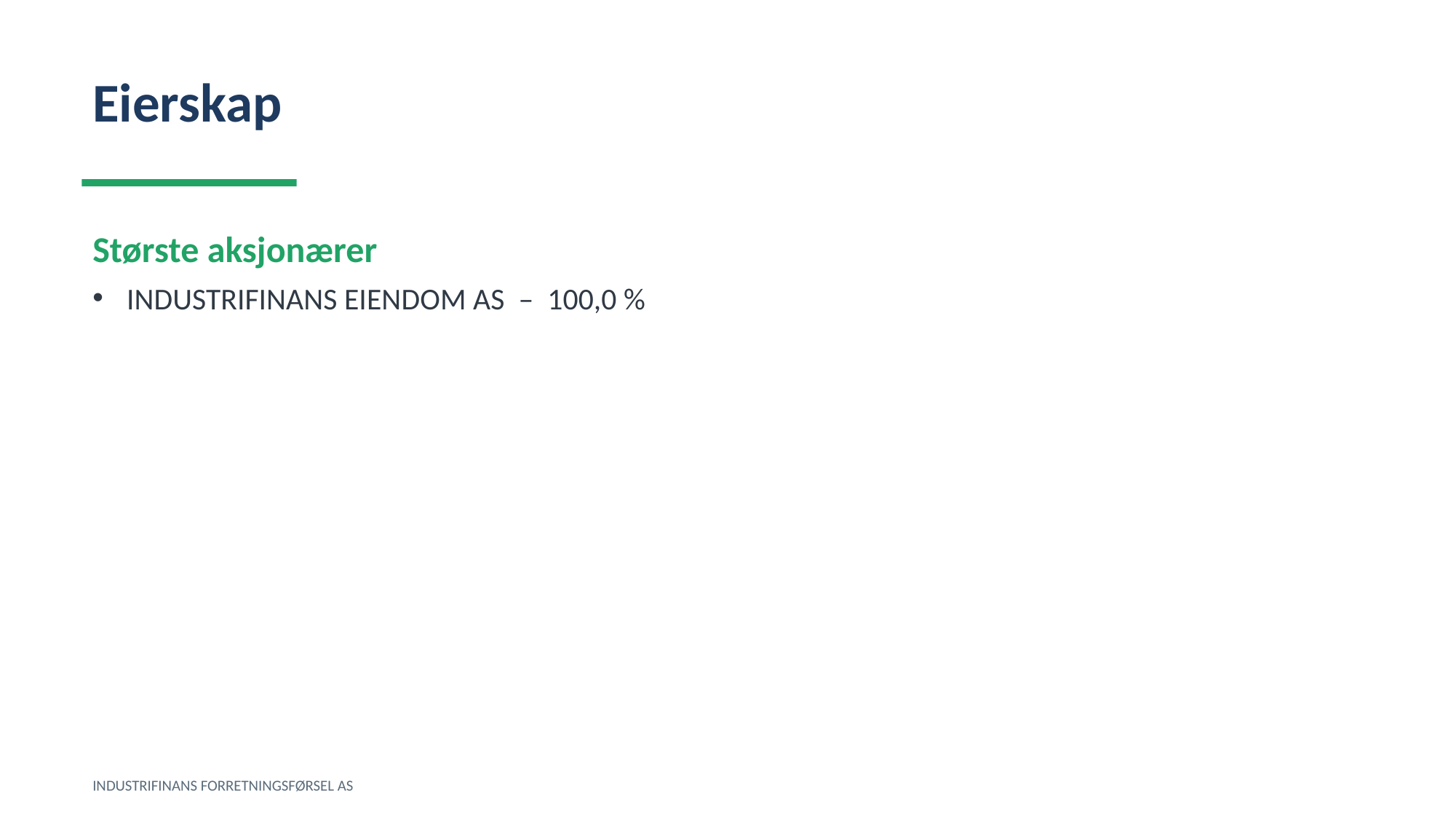

Eierskap

Største aksjonærer
INDUSTRIFINANS EIENDOM AS  –  100,0 %
INDUSTRIFINANS FORRETNINGSFØRSEL AS